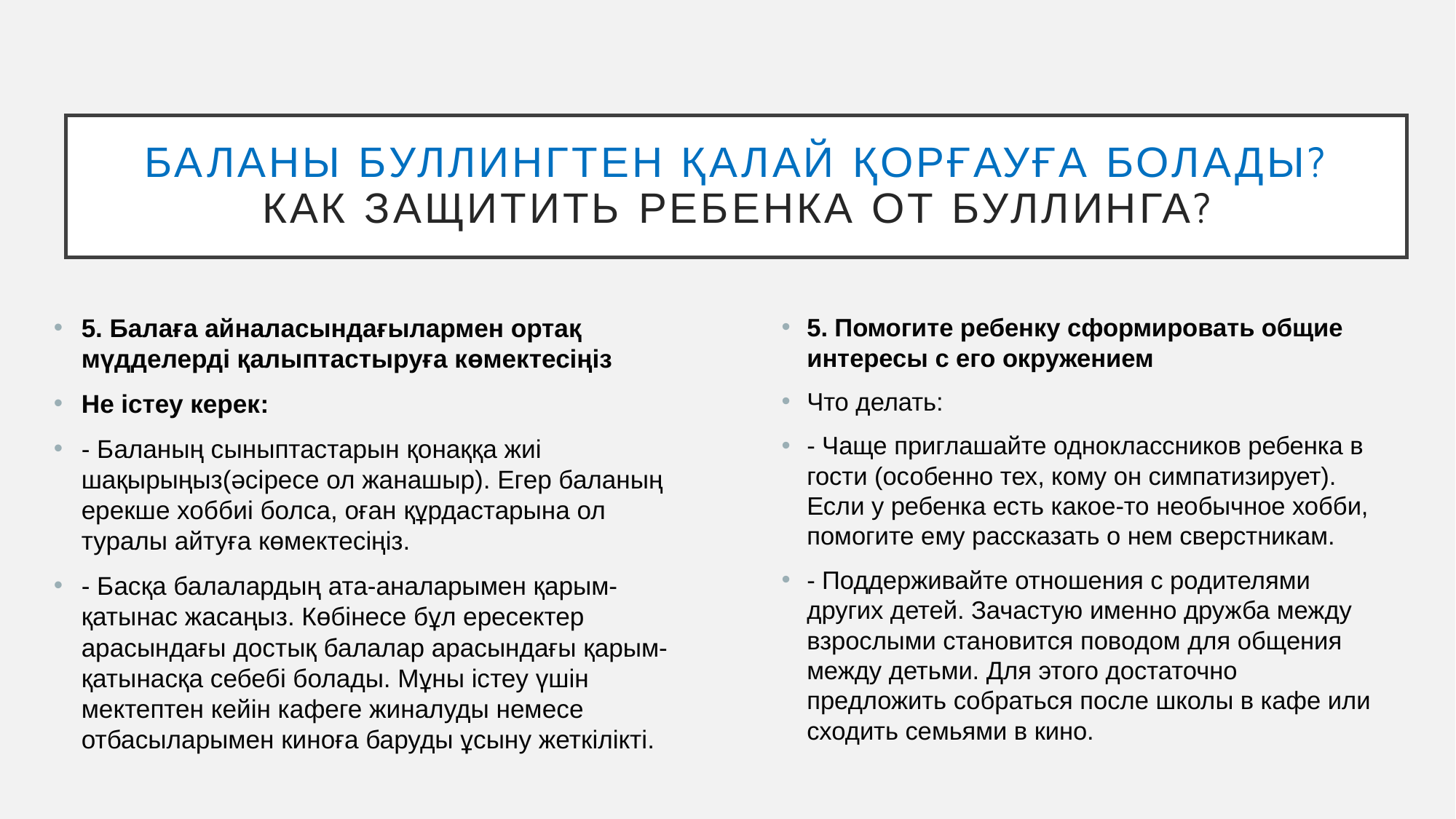

# Баланы буллингтен қалай қорғауға болады? Как защитить ребенка от буллинга?
5. Балаға айналасындағылармен ортақ мүдделерді қалыптастыруға көмектесіңіз
Не істеу керек:
- Баланың сыныптастарын қонаққа жиі шақырыңыз(әсіресе ол жанашыр). Егер баланың ерекше хоббиі болса, оған құрдастарына ол туралы айтуға көмектесіңіз.
- Басқа балалардың ата-аналарымен қарым-қатынас жасаңыз. Көбінесе бұл ересектер арасындағы достық балалар арасындағы қарым-қатынасқа себебі болады. Мұны істеу үшін мектептен кейін кафеге жиналуды немесе отбасыларымен киноға баруды ұсыну жеткілікті.
5. Помогите ребенку сформировать общие интересы с его окружением
Что делать:
- Чаще приглашайте одноклассников ребенка в гости (особенно тех, кому он симпатизирует). Если у ребенка есть какое-то необычное хобби, помогите ему рассказать о нем сверстникам.
- Поддерживайте отношения с родителями других детей. Зачастую именно дружба между взрослыми становится поводом для общения между детьми. Для этого достаточно предложить собраться после школы в кафе или сходить семьями в кино.